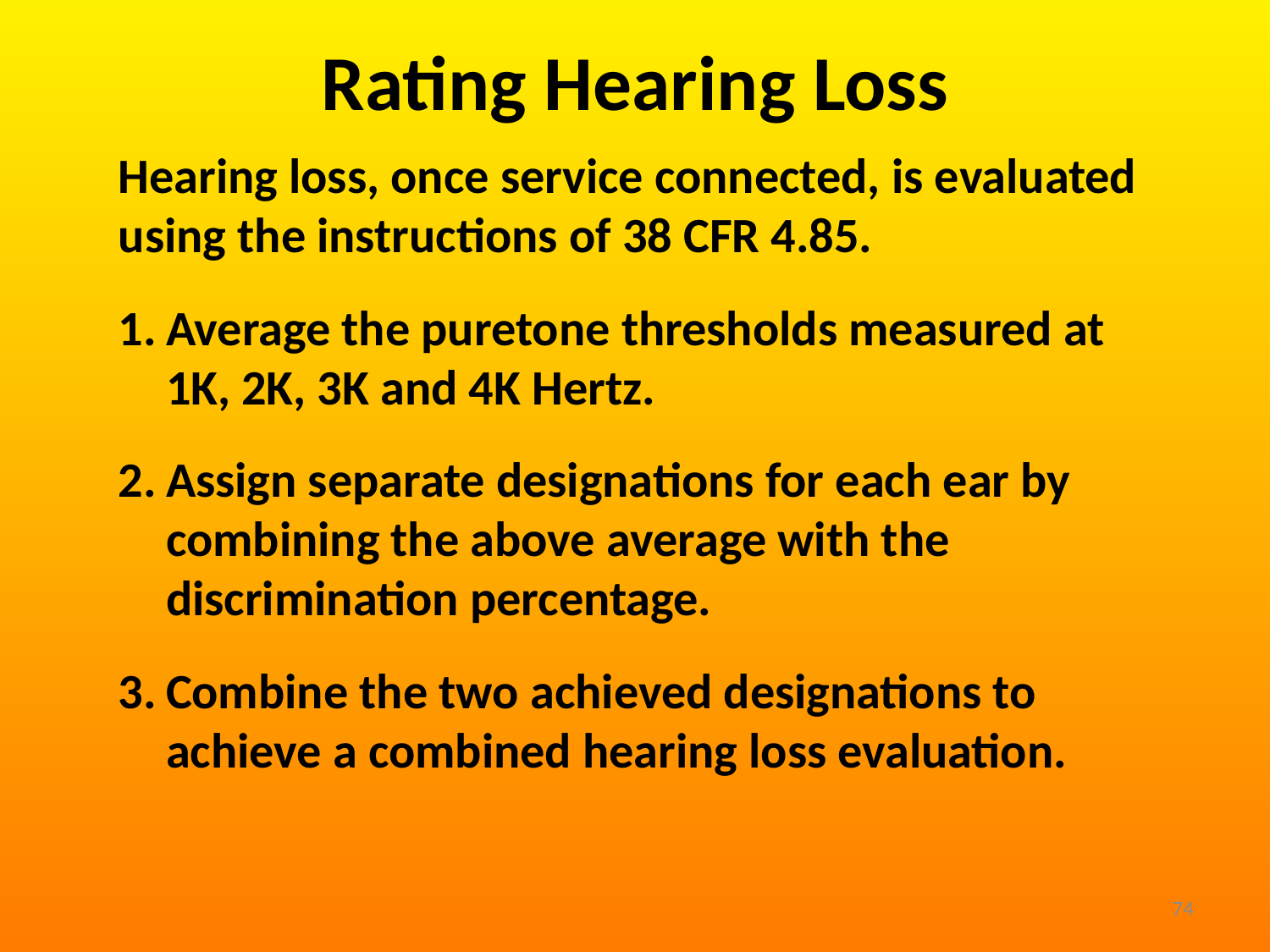

# Rating Hearing Loss
Hearing loss, once service connected, is evaluated using the instructions of 38 CFR 4.85.

Average the puretone thresholds measured at 1K, 2K, 3K and 4K Hertz.

Assign separate designations for each ear by combining the above average with the discrimination percentage.

Combine the two achieved designations to achieve a combined hearing loss evaluation.
74